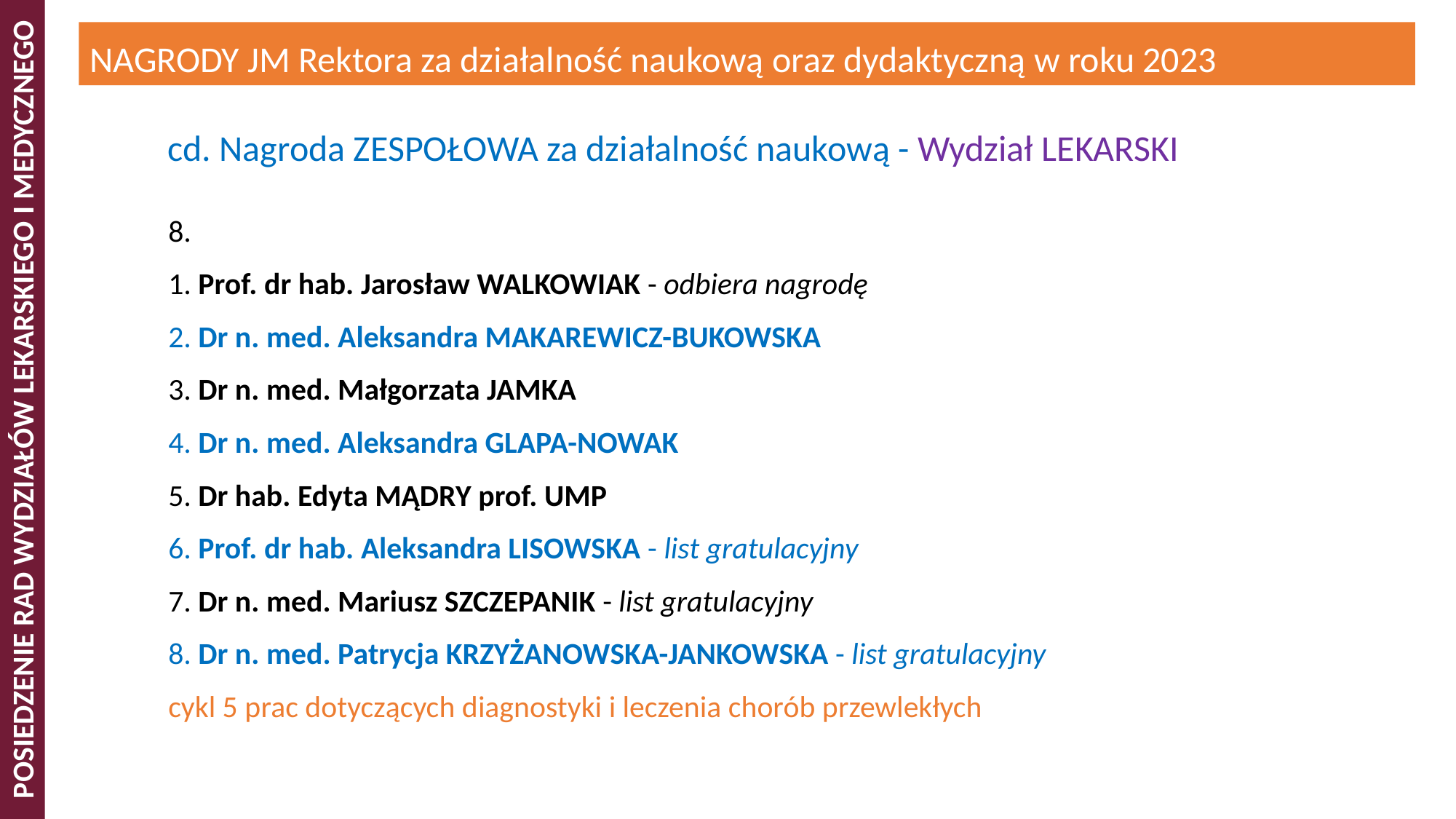

NAGRODY JM Rektora za działalność naukową oraz dydaktyczną w roku 2023
cd. Nagroda ZESPOŁOWA za działalność naukową - Wydział LEKARSKI
8.
1. Prof. dr hab. Jarosław WALKOWIAK - odbiera nagrodę
2. Dr n. med. Aleksandra MAKAREWICZ-BUKOWSKA
3. Dr n. med. Małgorzata JAMKA
4. Dr n. med. Aleksandra GLAPA-NOWAK
5. Dr hab. Edyta MĄDRY prof. UMP
6. Prof. dr hab. Aleksandra LISOWSKA - list gratulacyjny
7. Dr n. med. Mariusz SZCZEPANIK - list gratulacyjny
8. Dr n. med. Patrycja KRZYŻANOWSKA-JANKOWSKA - list gratulacyjny
cykl 5 prac dotyczących diagnostyki i leczenia chorób przewlekłych